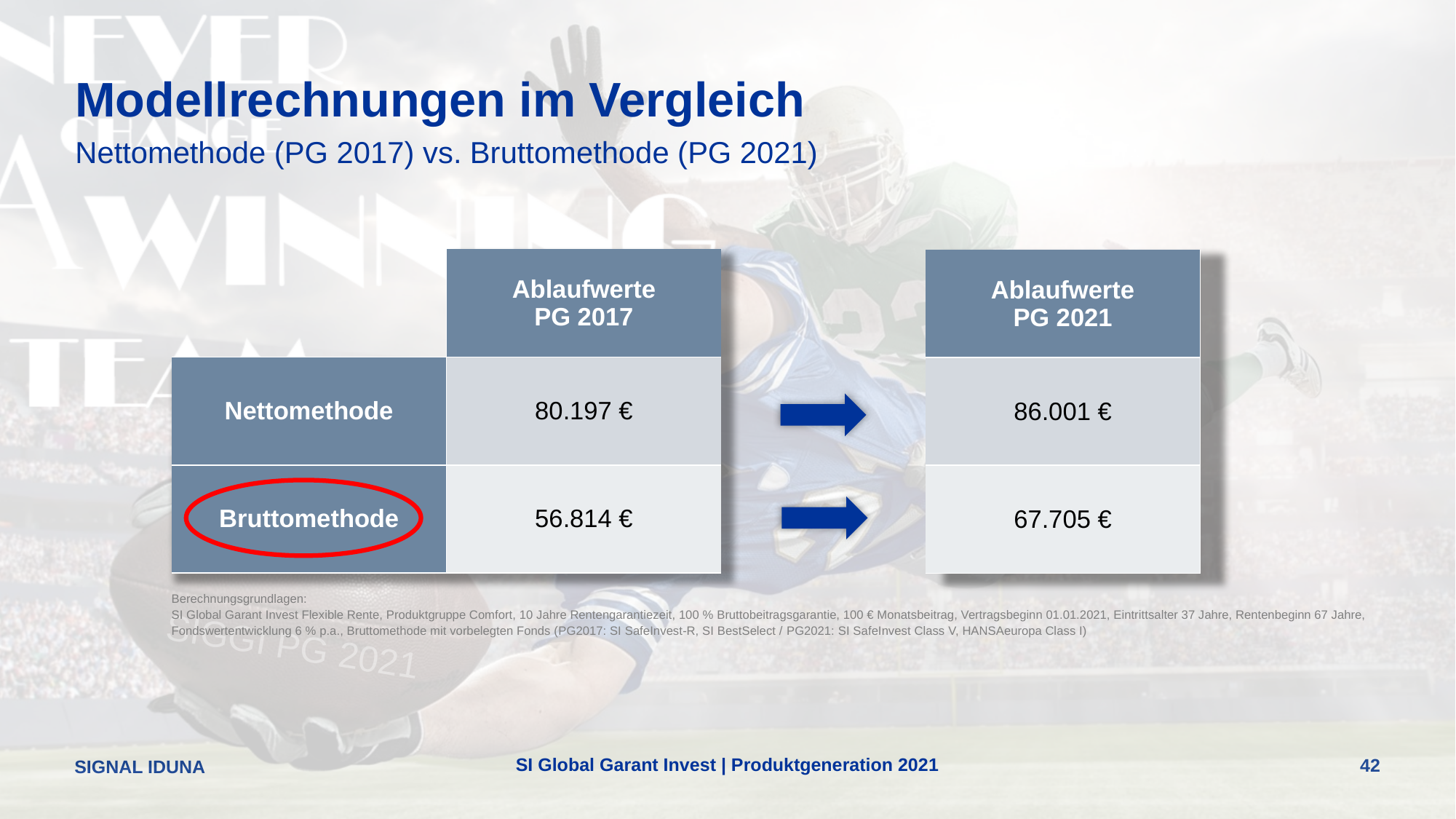

# Modellrechnungen im Vergleich
Nettomethode (PG 2017) vs. Bruttomethode (PG 2021)
|  | Ablaufwerte PG 2017 |
| --- | --- |
| Nettomethode | 80.197 € |
| Bruttomethode | 56.814 € |
| Ablaufwerte PG 2021 |
| --- |
| 86.001 € |
| 67.705 € |

Berechnungsgrundlagen:
SI Global Garant Invest Flexible Rente, Produktgruppe Comfort, 10 Jahre Rentengarantiezeit, 100 % Bruttobeitragsgarantie, 100 € Monatsbeitrag, Vertragsbeginn 01.01.2021, Eintrittsalter 37 Jahre, Rentenbeginn 67 Jahre, Fondswertentwicklung 6 % p.a., Bruttomethode mit vorbelegten Fonds (PG2017: SI SafeInvest-R, SI BestSelect / PG2021: SI SafeInvest Class V, HANSAeuropa Class I)
SI Global Garant Invest | Produktgeneration 2021